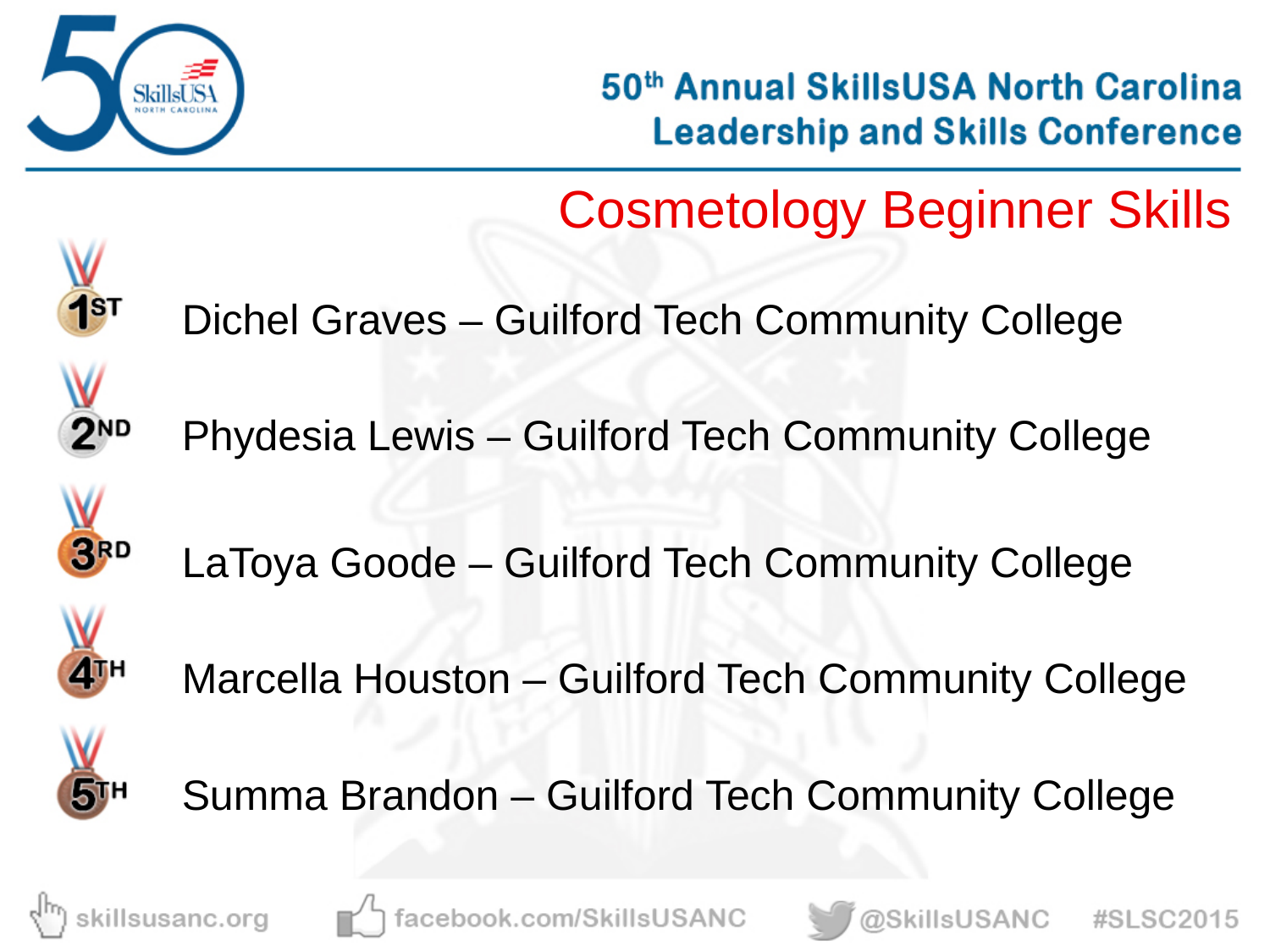

Cosmetology Beginner Skills
Dichel Graves – Guilford Tech Community College
Phydesia Lewis – Guilford Tech Community College

LaToya Goode – Guilford Tech Community College

Marcella Houston – Guilford Tech Community College

Summa Brandon – Guilford Tech Community College